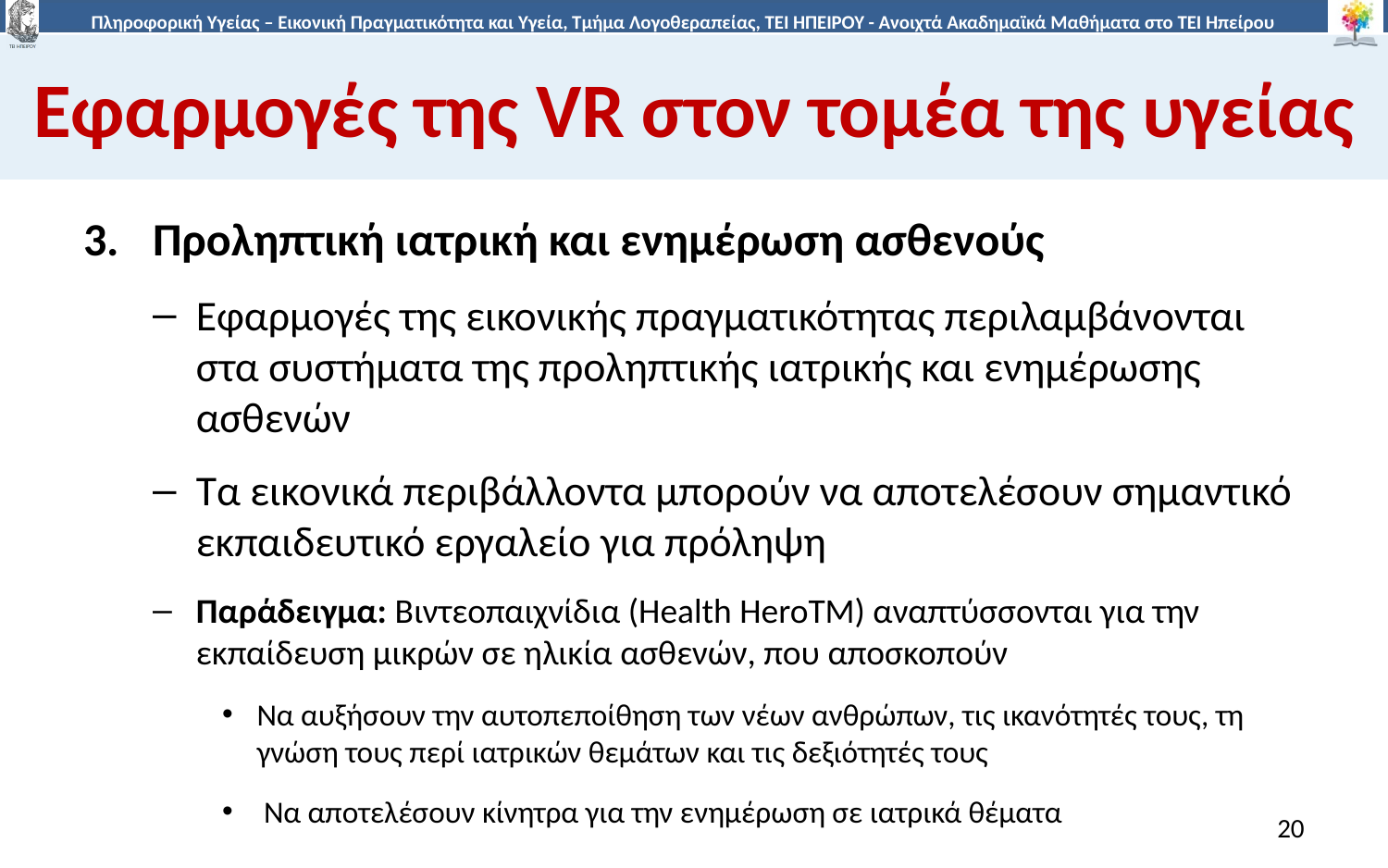

# Εφαρμογές της VR στον τομέα της υγείας
Προληπτική ιατρική και ενημέρωση ασθενούς
Εφαρμογές της εικονικής πραγματικότητας περιλαμβάνονται στα συστήματα της προληπτικής ιατρικής και ενημέρωσης ασθενών
Τα εικονικά περιβάλλοντα μπορούν να αποτελέσουν σημαντικό εκπαιδευτικό εργαλείο για πρόληψη
Παράδειγμα: Βιντεοπαιχνίδια (Health HeroTM) αναπτύσσονται για την εκπαίδευση μικρών σε ηλικία ασθενών, που αποσκοπούν
Να αυξήσουν την αυτοπεποίθηση των νέων ανθρώπων, τις ικανότητές τους, τη γνώση τους περί ιατρικών θεμάτων και τις δεξιότητές τους
 Να αποτελέσουν κίνητρα για την ενημέρωση σε ιατρικά θέματα
20